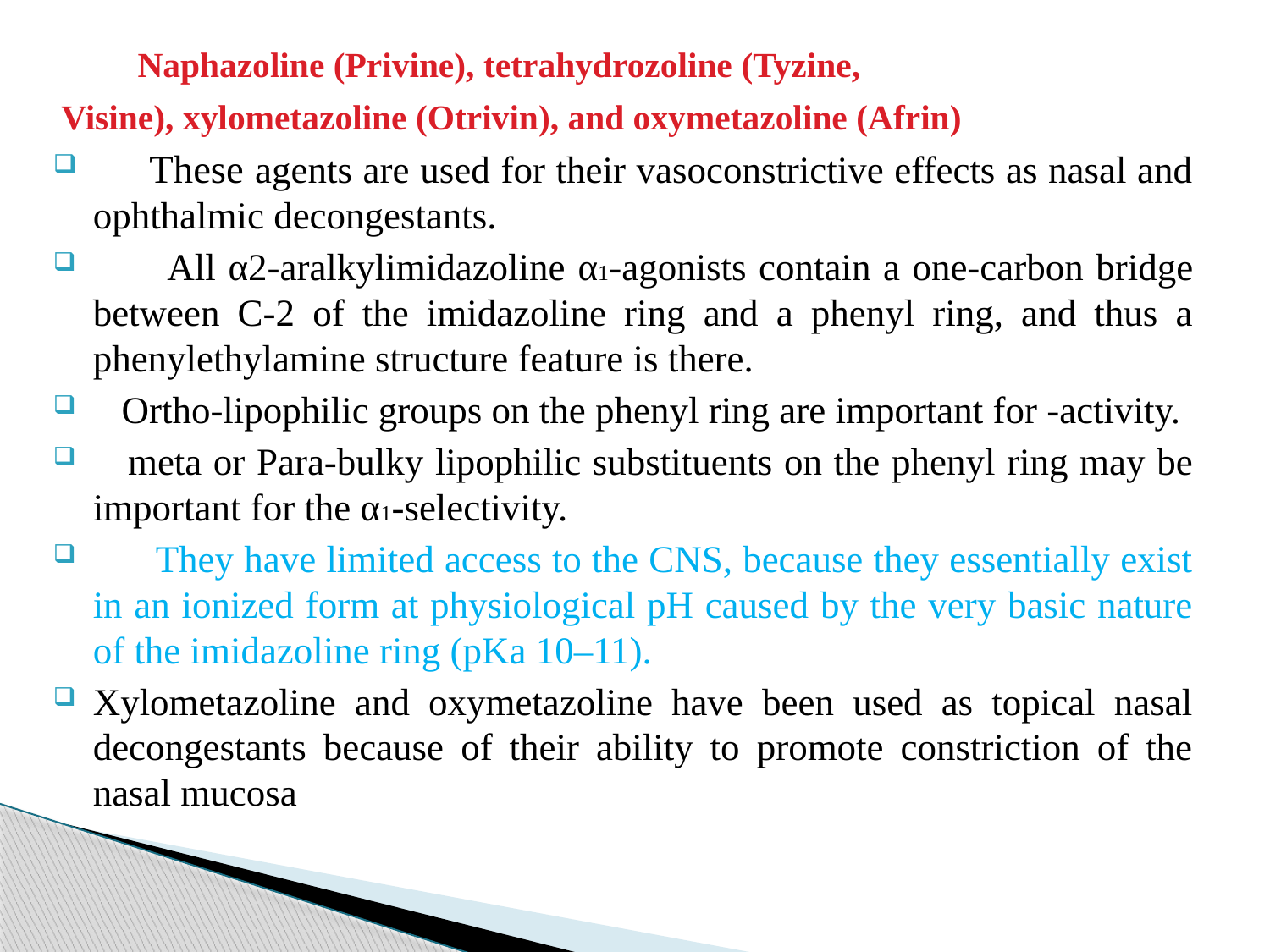

Naphazoline (Privine), tetrahydrozoline (Tyzine,
Visine), xylometazoline (Otrivin), and oxymetazoline (Afrin)
     These agents are used for their vasoconstrictive effects as nasal and ophthalmic decongestants.
      All α2-aralkylimidazoline α1-agonists contain a one-carbon bridge between C-2 of the imidazoline ring and a phenyl ring, and thus a phenylethylamine structure feature is there.
   Ortho-lipophilic groups on the phenyl ring are important for -activity.
   meta or Para-bulky lipophilic substituents on the phenyl ring may be important for the α1-selectivity.
      They have limited access to the CNS, because they essentially exist in an ionized form at physiological pH caused by the very basic nature of the imidazoline ring (pKa 10–11).
Xylometazoline and oxymetazoline have been used as topical nasal decongestants because of their ability to promote constriction of the nasal mucosa